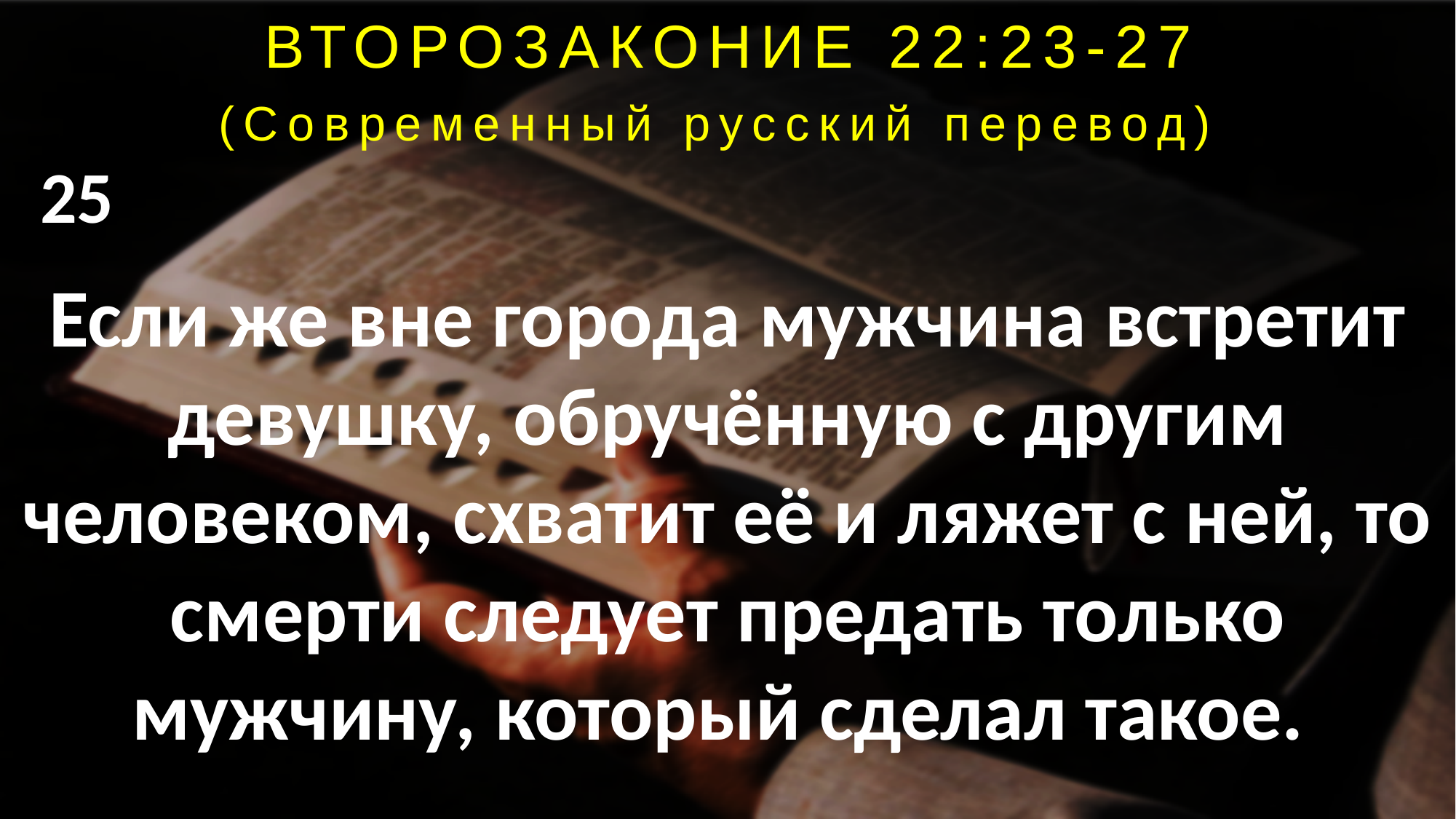

ВТОРОЗАКОНИЕ 22:23-27
(Современный русский перевод)
25
Если же вне города мужчина встретит девушку, обручённую с другим человеком, схватит её и ляжет с ней, то смерти следует предать только мужчину, который сделал такое.